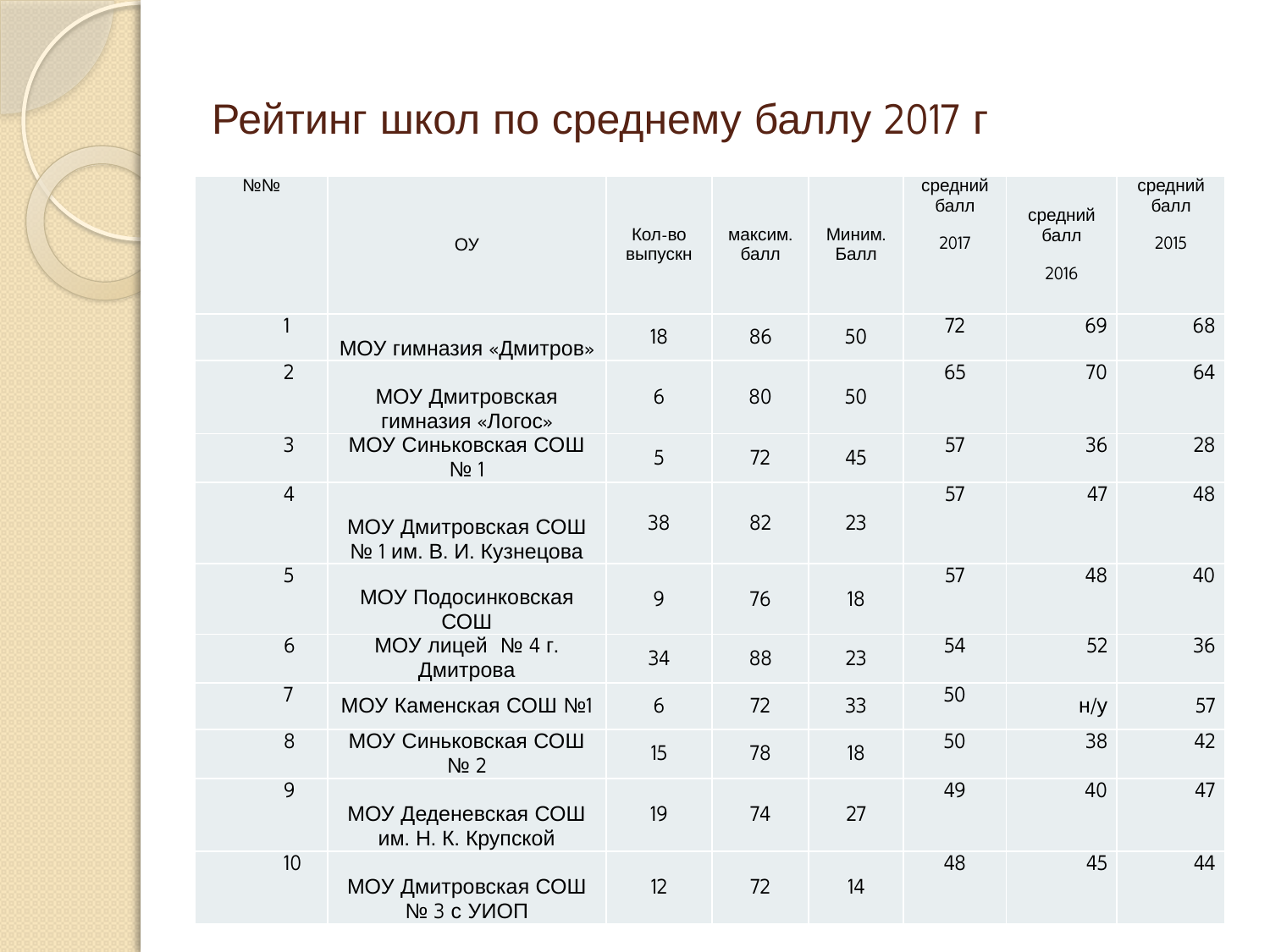

# Рейтинг школ по среднему баллу 2017 г
| №№ | ОУ | Кол-во выпускн | максим. балл | Миним. Балл | средний балл 2017 | средний балл 2016 | средний балл 2015 |
| --- | --- | --- | --- | --- | --- | --- | --- |
| 1 | МОУ гимназия «Дмитров» | 18 | 86 | 50 | 72 | 69 | 68 |
| 2 | МОУ Дмитровская гимназия «Логос» | 6 | 80 | 50 | 65 | 70 | 64 |
| 3 | МОУ Синьковская СОШ № 1 | 5 | 72 | 45 | 57 | 36 | 28 |
| 4 | МОУ Дмитровская СОШ № 1 им. В. И. Кузнецова | 38 | 82 | 23 | 57 | 47 | 48 |
| 5 | МОУ Подосинковская СОШ | 9 | 76 | 18 | 57 | 48 | 40 |
| 6 | МОУ лицей № 4 г. Дмитрова | 34 | 88 | 23 | 54 | 52 | 36 |
| 7 | МОУ Каменская СОШ №1 | 6 | 72 | 33 | 50 | н/у | 57 |
| 8 | МОУ Синьковская СОШ № 2 | 15 | 78 | 18 | 50 | 38 | 42 |
| 9 | МОУ Деденевская СОШ им. Н. К. Крупской | 19 | 74 | 27 | 49 | 40 | 47 |
| 10 | МОУ Дмитровская СОШ № 3 с УИОП | 12 | 72 | 14 | 48 | 45 | 44 |